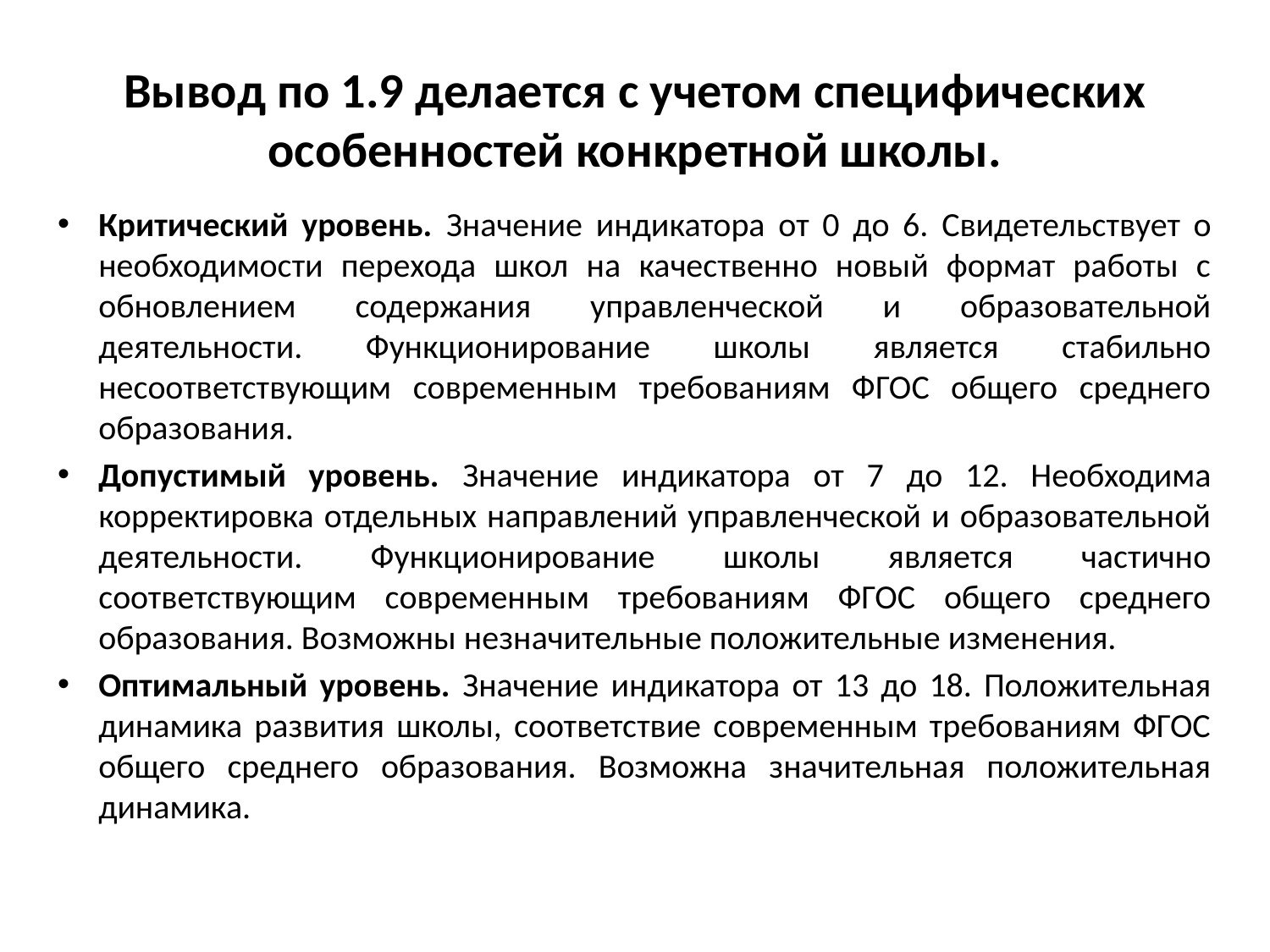

# Вывод по 1.9 делается с учетом специфических особенностей конкретной школы.
Критический уровень. Значение индикатора от 0 до 6. Свидетельствует о необходимости перехода школ на качественно новый формат работы с обновлением содержания управленческой и образовательной деятельности. Функционирование школы является стабильно несоответствующим современным требованиям ФГОС общего среднего образования.
Допустимый уровень. Значение индикатора от 7 до 12. Необходима корректировка отдельных направлений управленческой и образовательной деятельности. Функционирование школы является частично соответствующим современным требованиям ФГОС общего среднего образования. Возможны незначительные положительные изменения.
Оптимальный уровень. Значение индикатора от 13 до 18. Положительная динамика развития школы, соответствие современным требованиям ФГОС общего среднего образования. Возможна значительная положительная динамика.